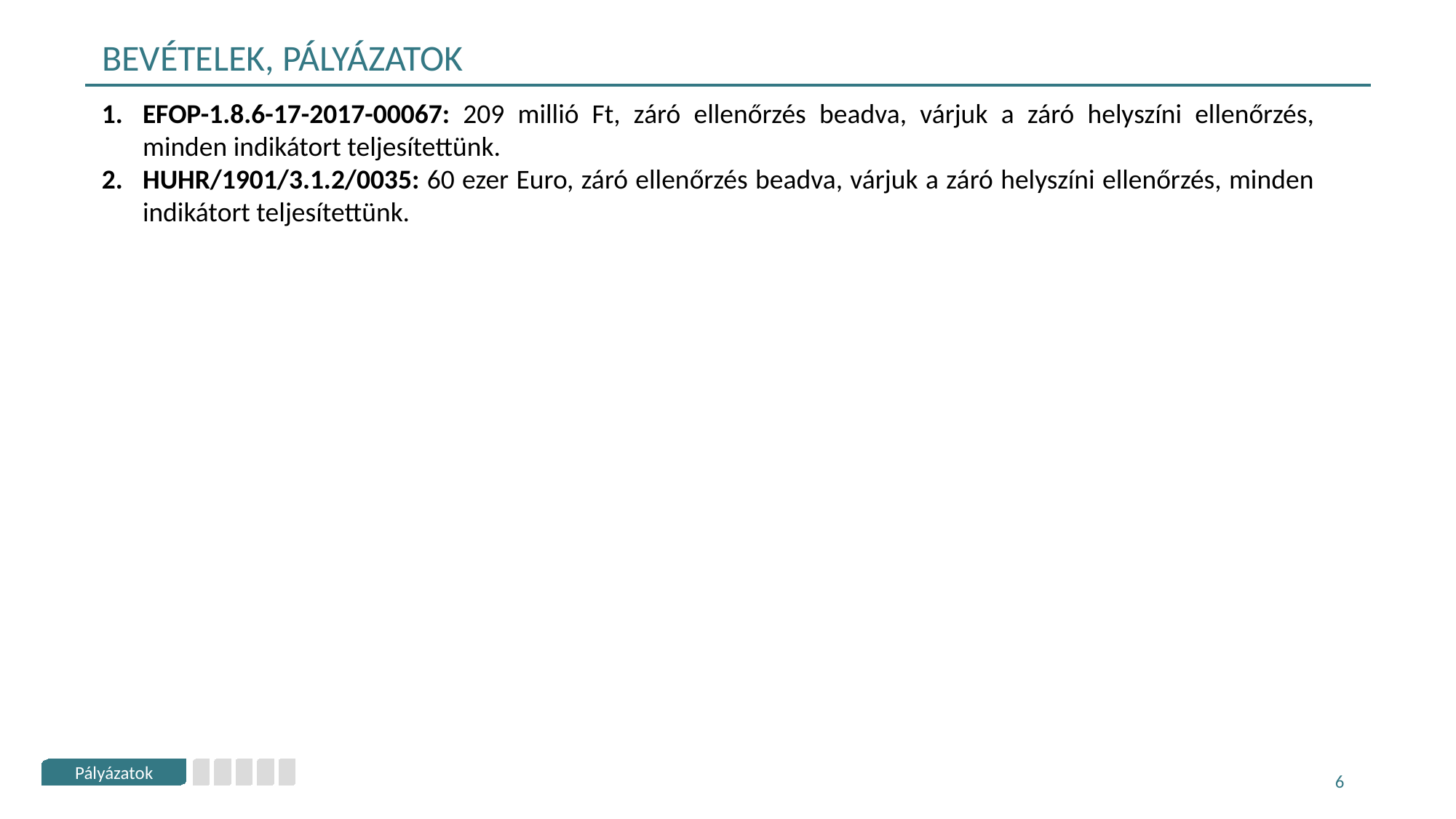

# Bevételek, pályázatok
EFOP-1.8.6-17-2017-00067: 209 millió Ft, záró ellenőrzés beadva, várjuk a záró helyszíni ellenőrzés, minden indikátort teljesítettünk.
HUHR/1901/3.1.2/0035: 60 ezer Euro, záró ellenőrzés beadva, várjuk a záró helyszíni ellenőrzés, minden indikátort teljesítettünk.
Pályázatok

6